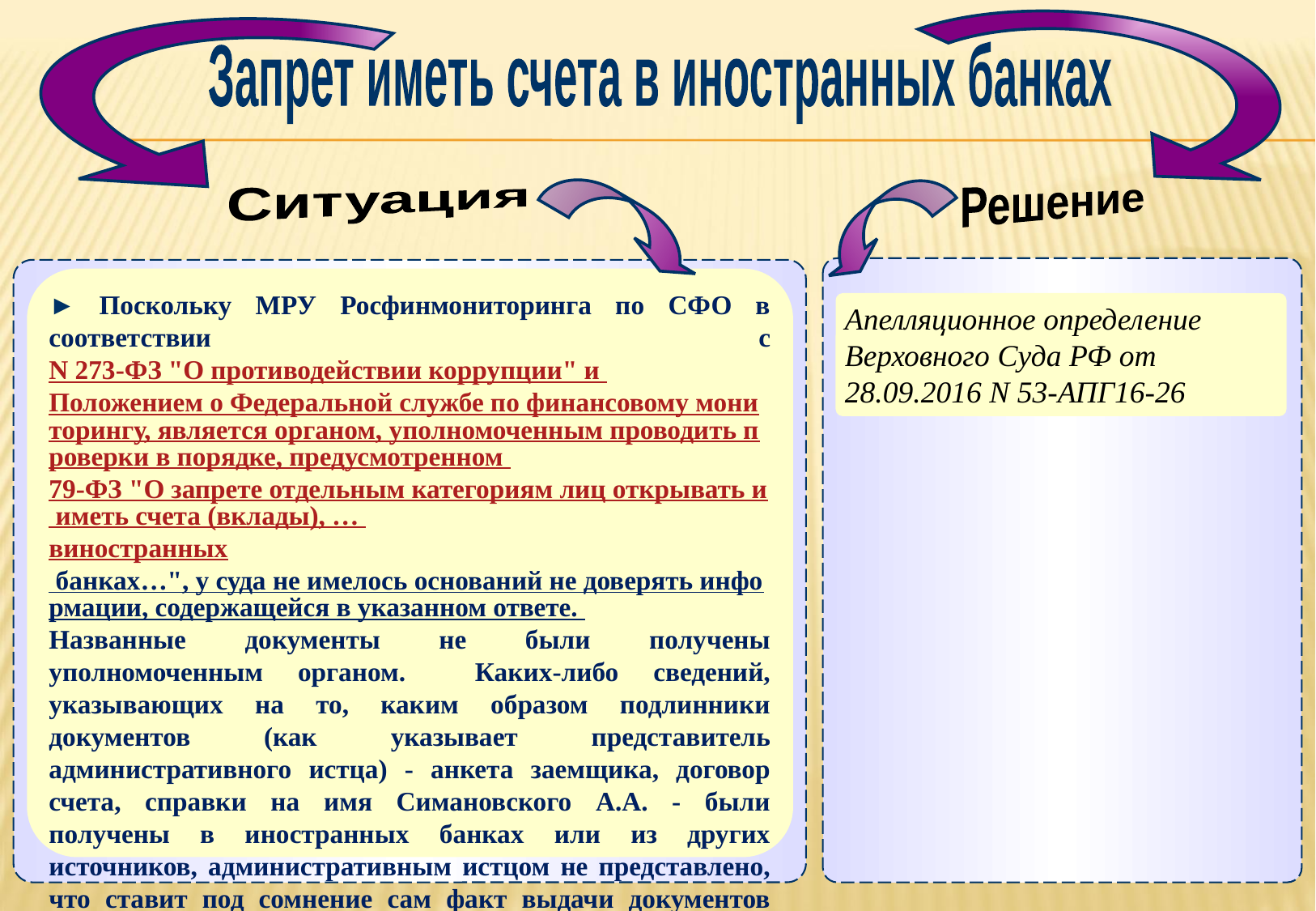

Запрет иметь счета в иностранных банках
Ситуация
Решение

► Поскольку МРУ Росфинмониторинга по СФО в соответствии с N 273-ФЗ "О противодействии коррупции" и Положением о Федеральной службе по финансовому мониторингу, является органом, уполномоченным проводить проверки в порядке, предусмотренном 79-ФЗ "О запрете отдельным категориям лиц открывать и иметь счета (вклады), … виностранных банках…", у суда не имелось оснований не доверять информации, содержащейся в указанном ответе. Названные документы не были получены уполномоченным органом.  Каких-либо сведений, указывающих на то, каким образом подлинники документов (как указывает представитель административного истца) - анкета заемщика, договор счета, справки на имя Симановского А.А. - были получены в иностранных банках или из других источников, административным истцом не представлено, что ставит под сомнение сам факт выдачи документов указанными банками.
Апелляционное определение Верховного Суда РФ от 28.09.2016 N 53-АПГ16-26